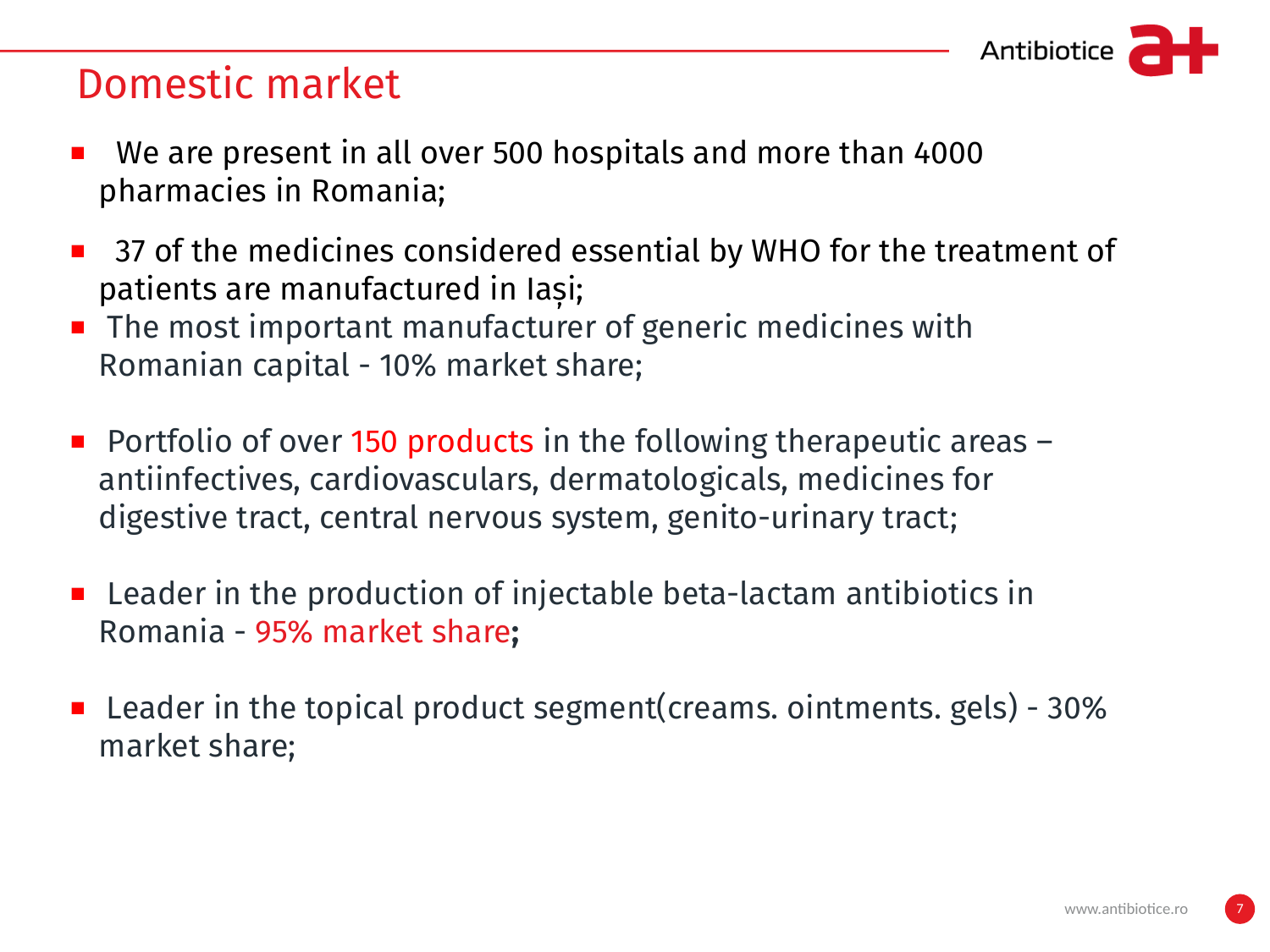

# Domestic market
  We are present in all over 500 hospitals and more than 4000 pharmacies in Romania;
  37 of the medicines considered essential by WHO for the treatment of patients are manufactured in Iași;
 The most important manufacturer of generic medicines with Romanian capital - 10% market share;

 Portfolio of over 150 products in the following therapeutic areas – antiinfectives, cardiovasculars, dermatologicals, medicines for digestive tract, central nervous system, genito-urinary tract;

 Leader in the production of injectable beta-lactam antibiotics in Romania - 95% market share;

 Leader in the topical product segment(creams. ointments. gels) - 30% market share;

www.antibiotice.ro
7